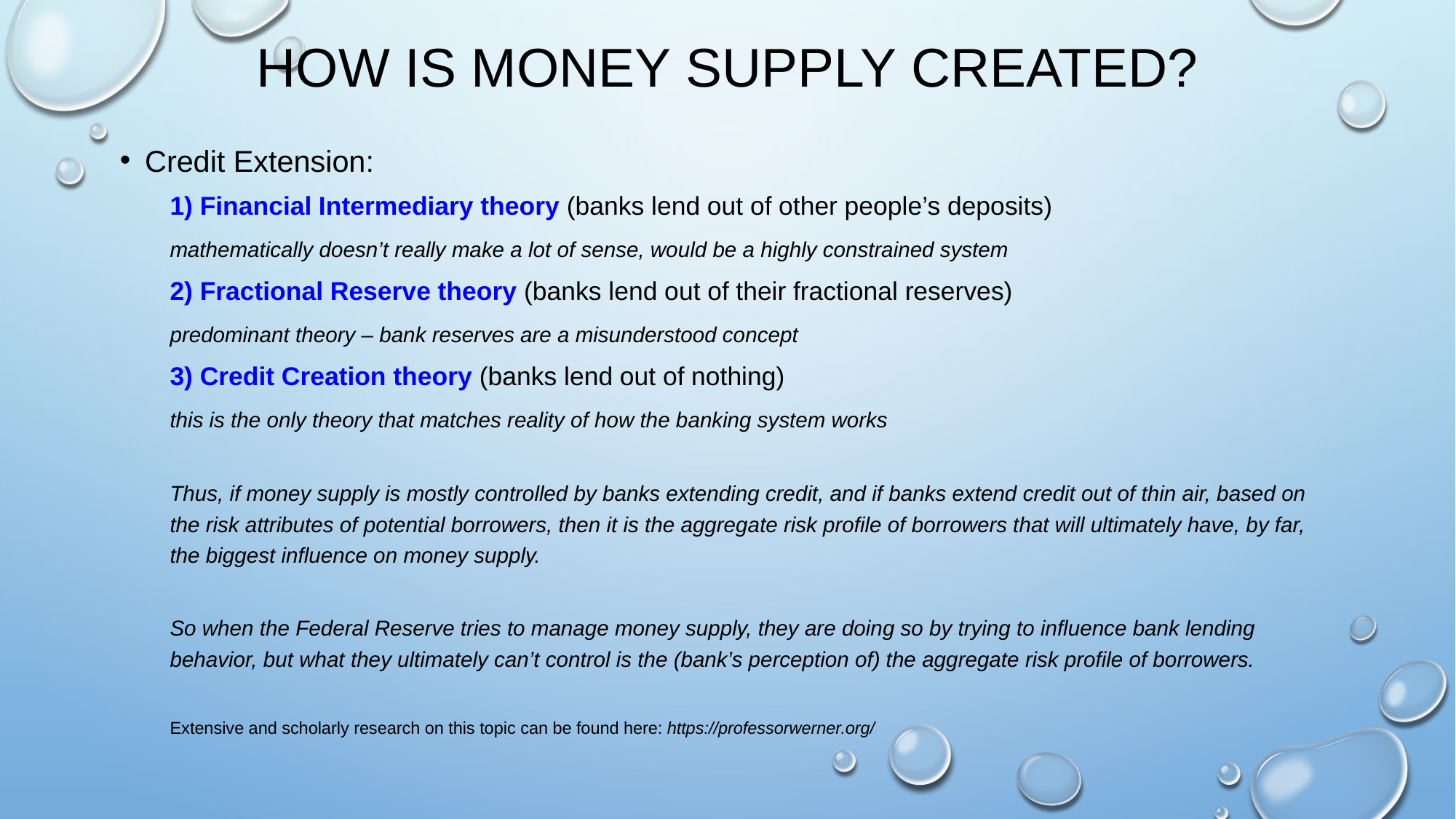

# How is money supply created?
Credit Extension:
1) Financial Intermediary theory (banks lend out of other people’s deposits)
	mathematically doesn’t really make a lot of sense, would be a highly constrained system
2) Fractional Reserve theory (banks lend out of their fractional reserves)
	predominant theory – bank reserves are a misunderstood concept
3) Credit Creation theory (banks lend out of nothing)
	this is the only theory that matches reality of how the banking system works

Thus, if money supply is mostly controlled by banks extending credit, and if banks extend credit out of thin air, based on the risk attributes of potential borrowers, then it is the aggregate risk profile of borrowers that will ultimately have, by far, the biggest influence on money supply.

So when the Federal Reserve tries to manage money supply, they are doing so by trying to influence bank lending behavior, but what they ultimately can’t control is the (bank’s perception of) the aggregate risk profile of borrowers.

Extensive and scholarly research on this topic can be found here: https://professorwerner.org/